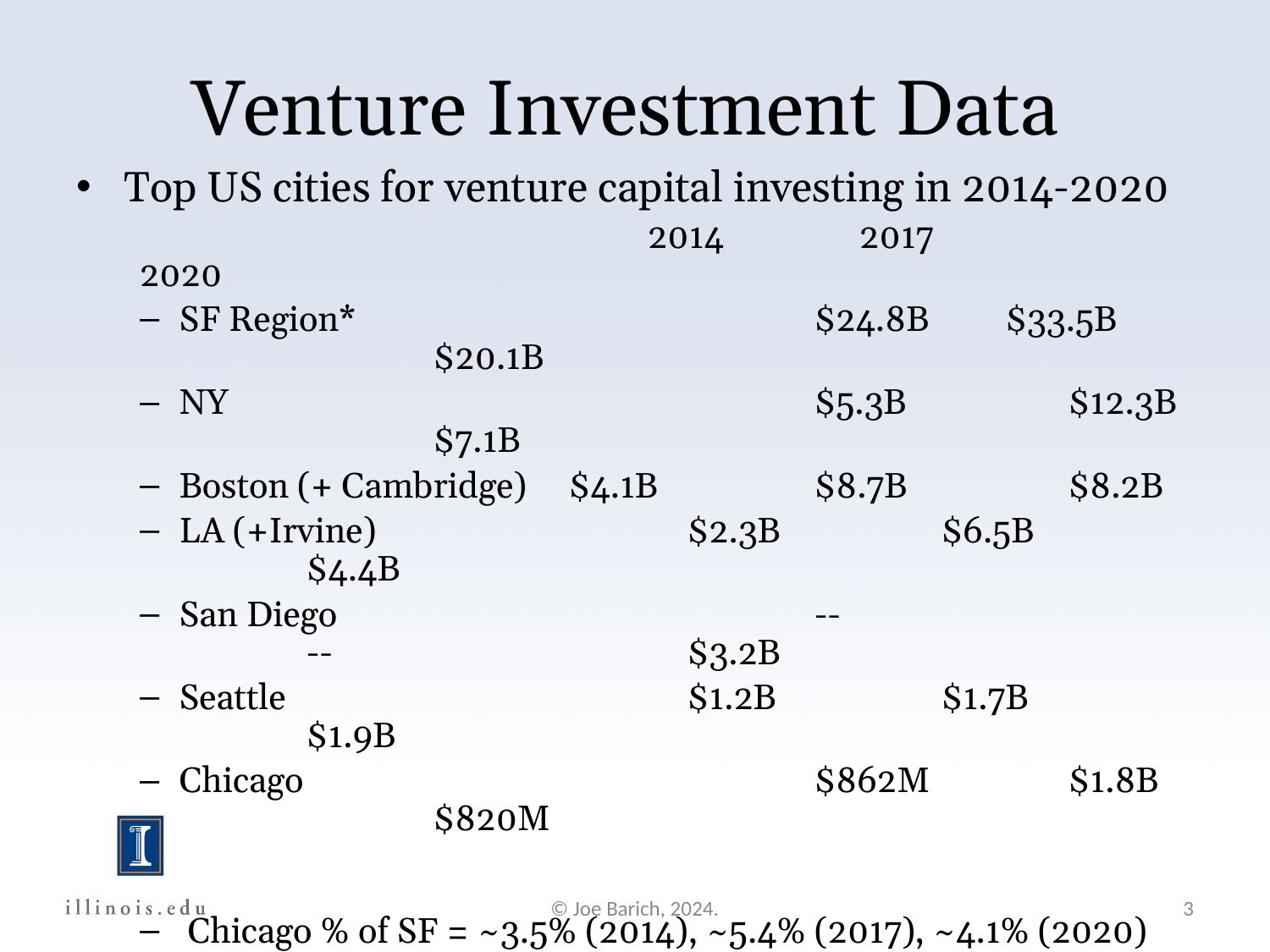

Venture Investment Data
Top US cities for venture capital investing in 2014-2020
	                                             2014                2017		2020
SF Region*				$24.8B         $33.5B		$20.1B
NY                         			$5.3B		$12.3B		$7.1B
Boston (+ Cambridge)  	 $4.1B		$8.7B		$8.2B
LA (+Irvine)	               	$2.3B		$6.5B		$4.4B
San Diego				--			--			$3.2B
Seattle 		            		$1.2B		$1.7B		$1.9B
Chicago     				$862M  	$1.8B		$820M

 Chicago % of SF = ~3.5% (2014), ~5.4% (2017), ~4.1% (2020)

		*Also includes “Silicon Valley” of San Jose, Palo Alto, Redwood City, and Mountain View
© Joe Barich, 2024.
3